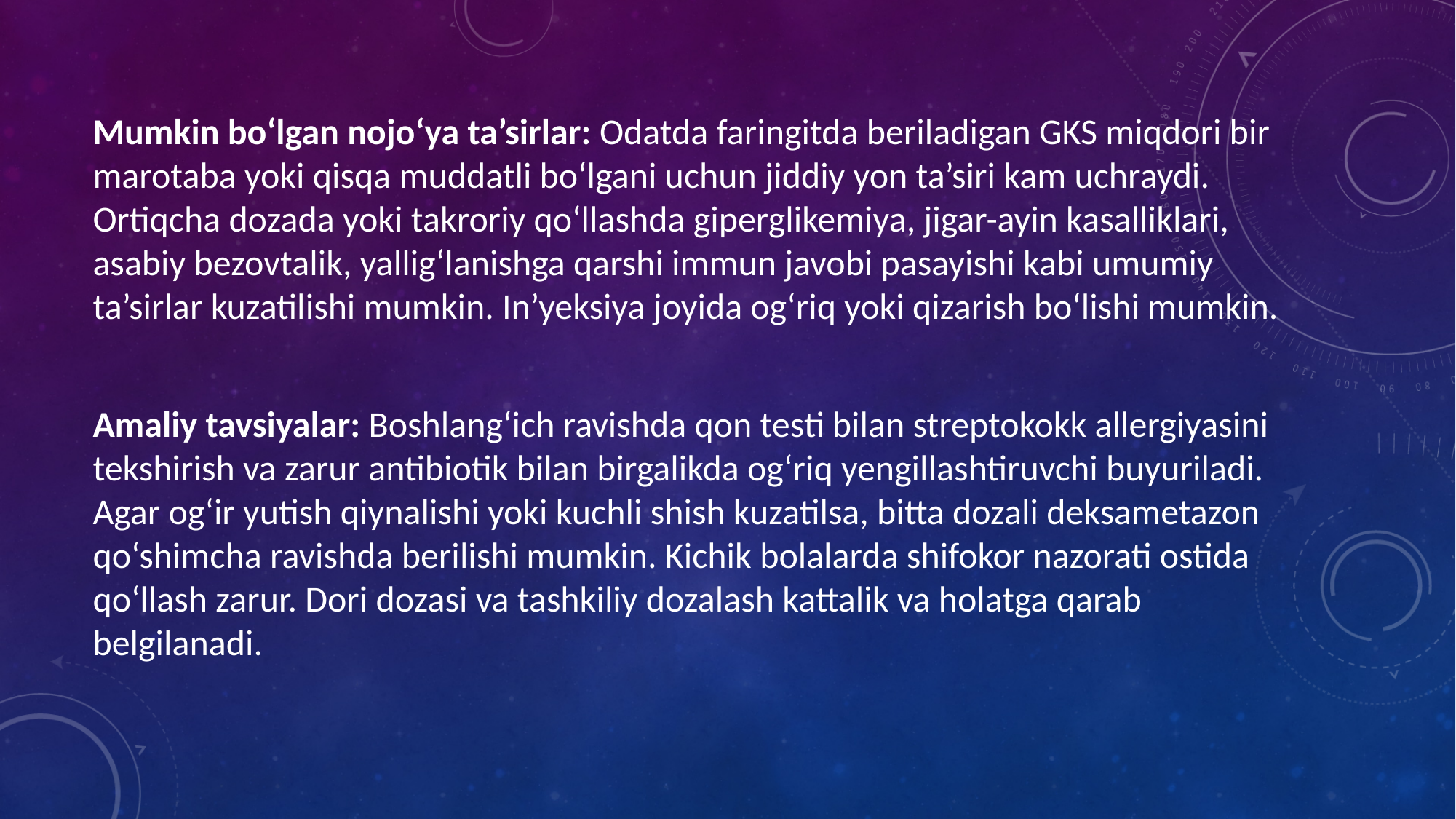

Mumkin bo‘lgan nojo‘ya ta’sirlar: Odatda faringitda beriladigan GKS miqdori bir marotaba yoki qisqa muddatli bo‘lgani uchun jiddiy yon ta’siri kam uchraydi. Ortiqcha dozada yoki takroriy qo‘llashda giperglikemiya, jigar-ayin kasalliklari, asabiy bezovtalik, yallig‘lanishga qarshi immun javobi pasayishi kabi umumiy ta’sirlar kuzatilishi mumkin. In’yeksiya joyida og‘riq yoki qizarish bo‘lishi mumkin.

Amaliy tavsiyalar: Boshlang‘ich ravishda qon testi bilan streptokokk allergiyasini tekshirish va zarur antibiotik bilan birgalikda og‘riq yengillashtiruvchi buyuriladi. Agar og‘ir yutish qiynalishi yoki kuchli shish kuzatilsa, bitta dozali deksametazon qo‘shimcha ravishda berilishi mumkin. Kichik bolalarda shifokor nazorati ostida qo‘llash zarur. Dori dozasi va tashkiliy dozalash kattalik va holatga qarab belgilanadi.